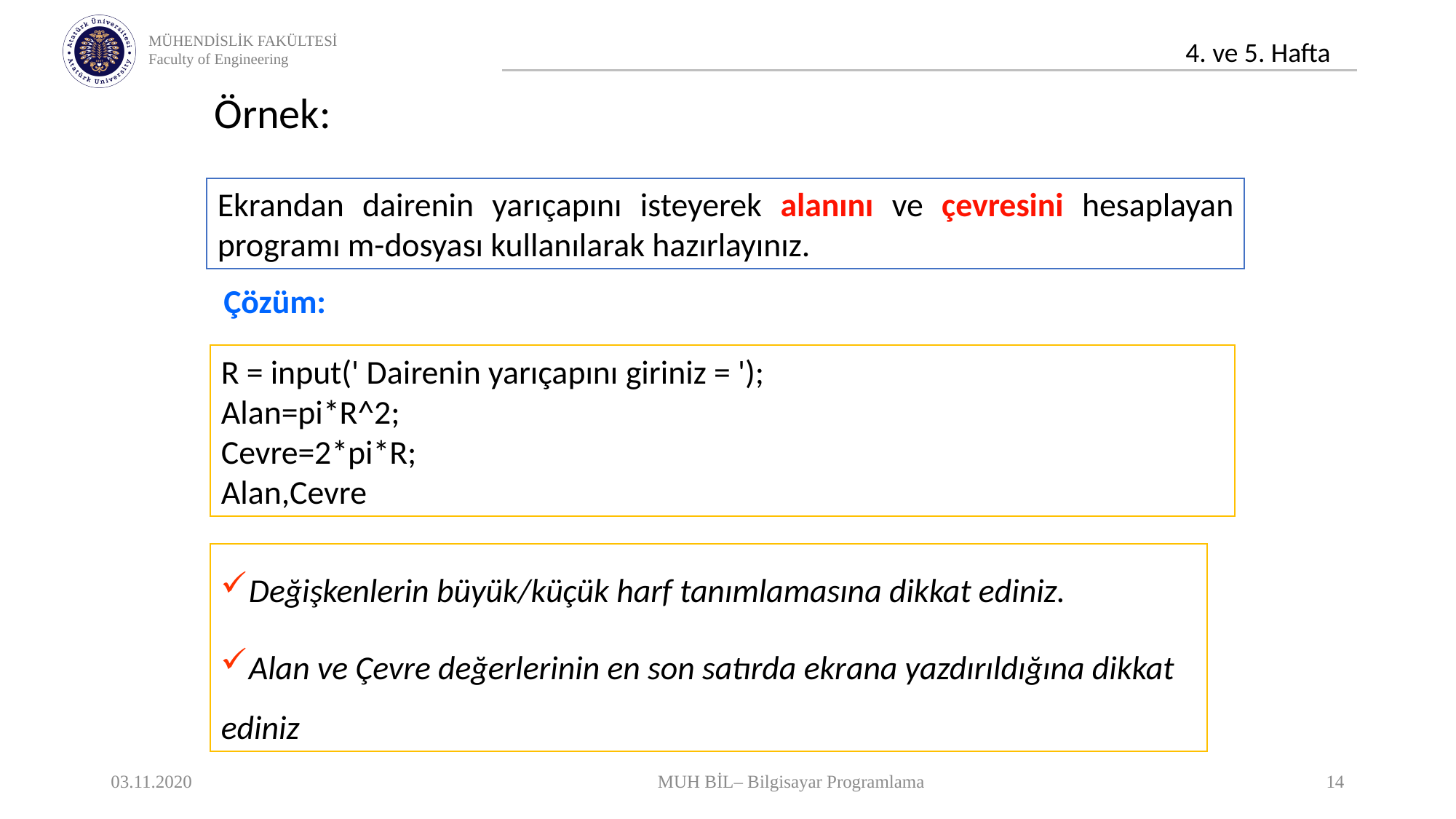

Örnek:
Ekrandan dairenin yarıçapını isteyerek alanını ve çevresini hesaplayan programı m-dosyası kullanılarak hazırlayınız.
Çözüm:
R = input(' Dairenin yarıçapını giriniz = ');
Alan=pi*R^2;
Cevre=2*pi*R;
Alan,Cevre

Değişkenlerin büyük/küçük harf tanımlamasına dikkat ediniz.
Alan ve Çevre değerlerinin en son satırda ekrana yazdırıldığına dikkat ediniz
03.11.2020
MUH BİL– Bilgisayar Programlama
14